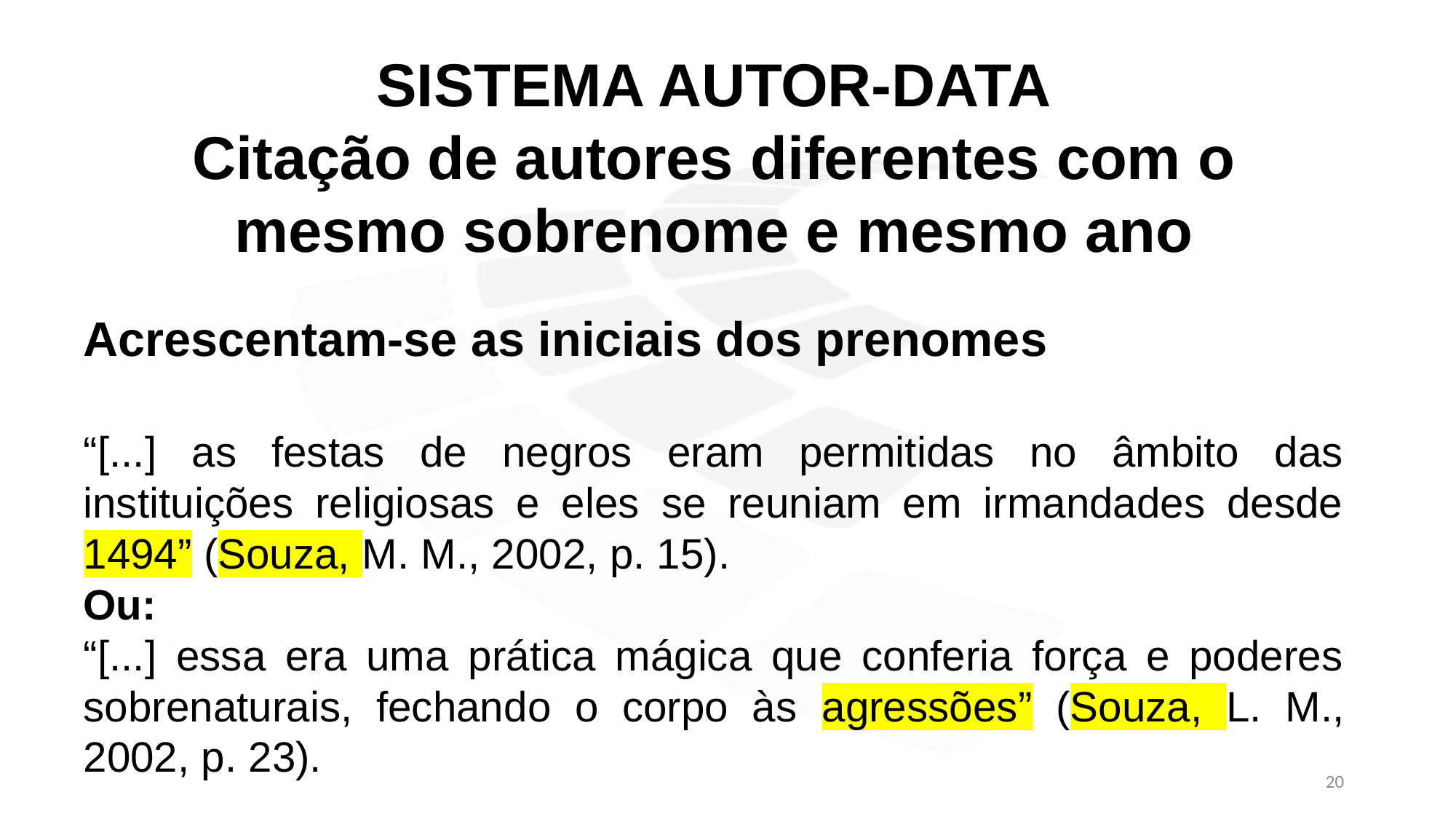

SISTEMA AUTOR-DATA
Citação de autores diferentes com o mesmo sobrenome e mesmo ano

Acrescentam-se as iniciais dos prenomes

“[...] as festas de negros eram permitidas no âmbito das instituições religiosas e eles se reuniam em irmandades desde 1494” (Souza, M. M., 2002, p. 15).
Ou:
“[...] essa era uma prática mágica que conferia força e poderes sobrenaturais, fechando o corpo às agressões” (Souza, L. M., 2002, p. 23).
20